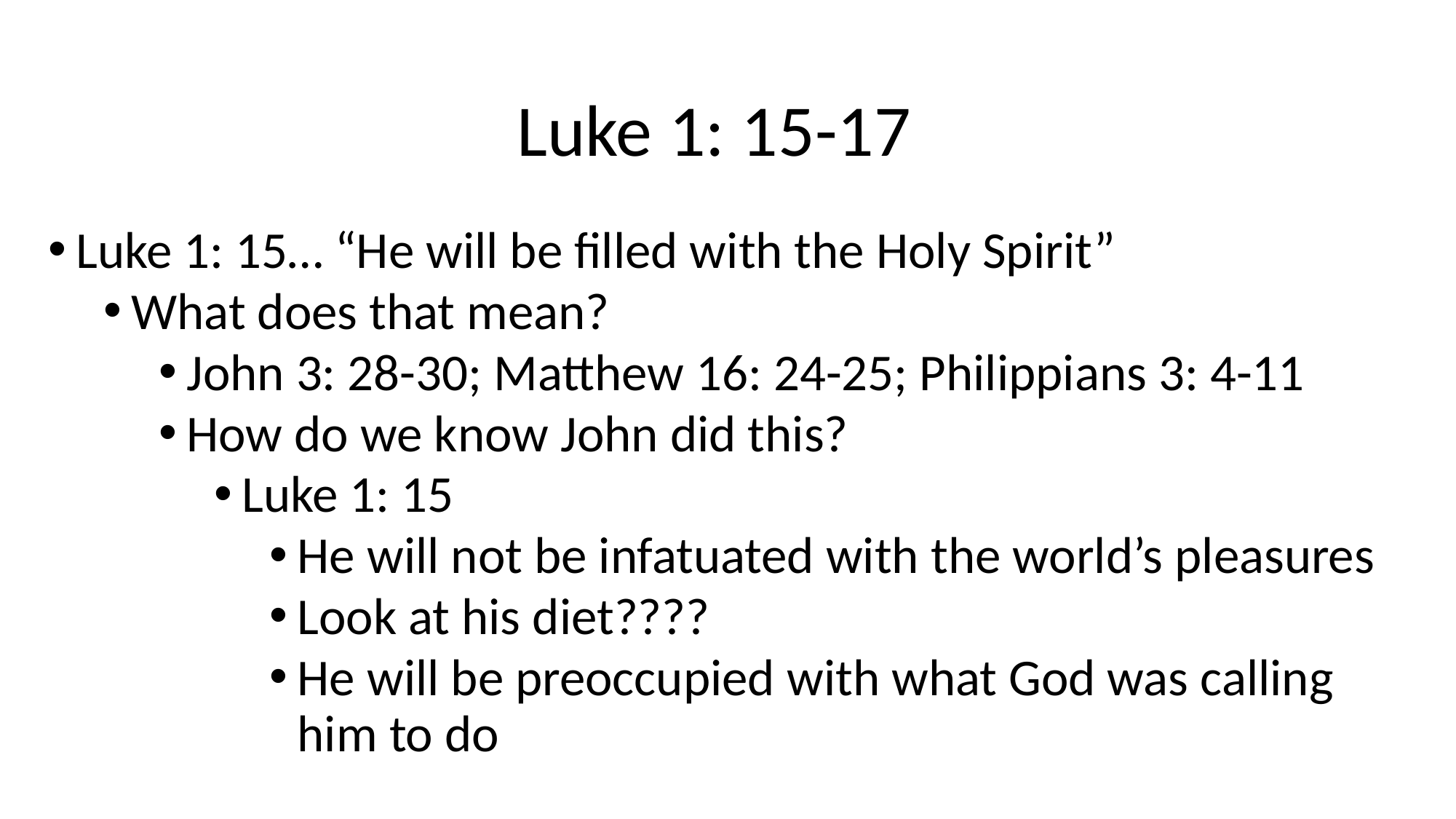

# Luke 1: 15-17
Luke 1: 15… “He will be filled with the Holy Spirit”
What does that mean?
John 3: 28-30; Matthew 16: 24-25; Philippians 3: 4-11
How do we know John did this?
Luke 1: 15
He will not be infatuated with the world’s pleasures
Look at his diet????
He will be preoccupied with what God was calling him to do